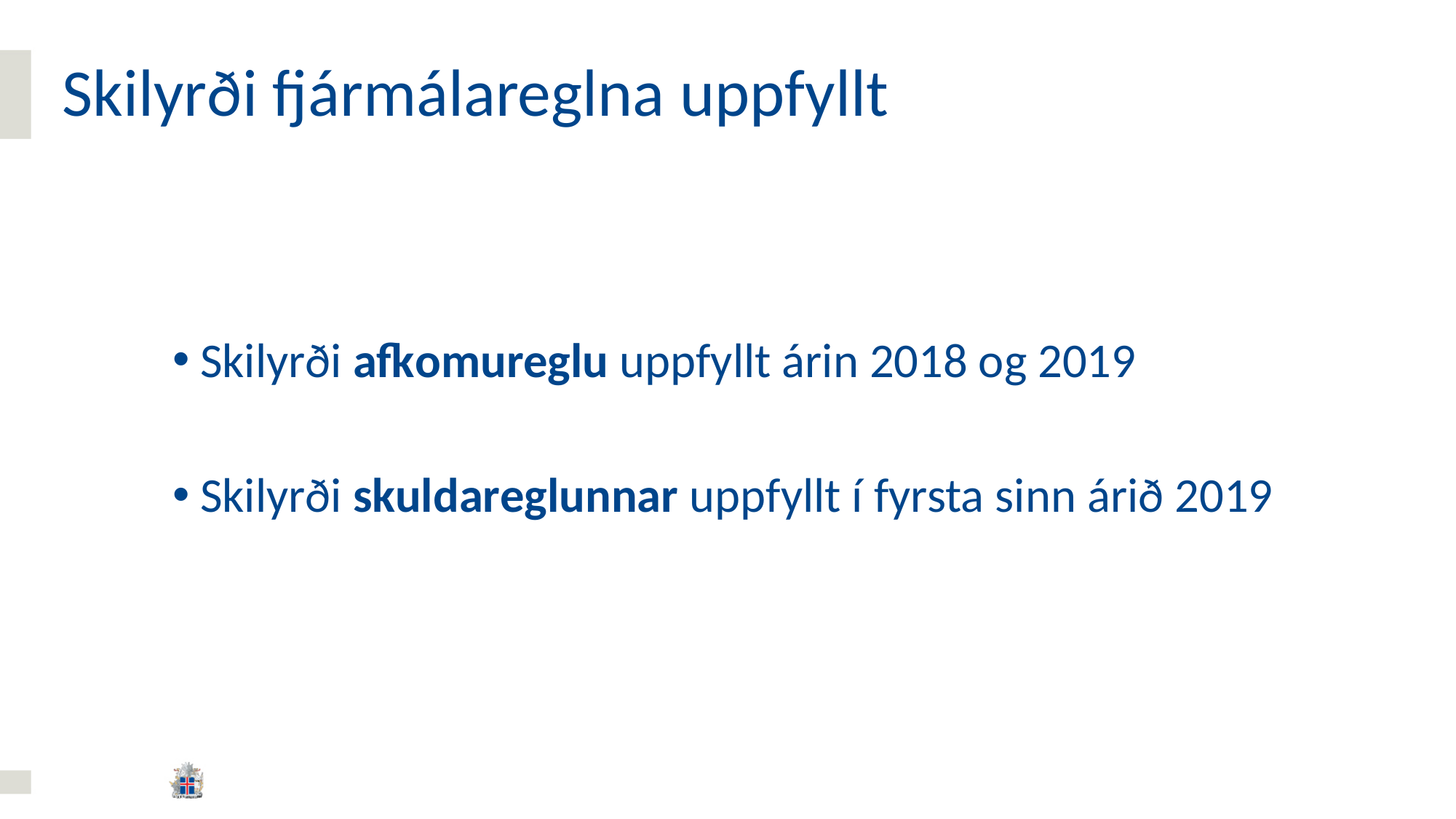

# Skilyrði fjármálareglna uppfyllt

Skilyrði afkomureglu uppfyllt árin 2018 og 2019

Skilyrði skuldareglunnar uppfyllt í fyrsta sinn árið 2019